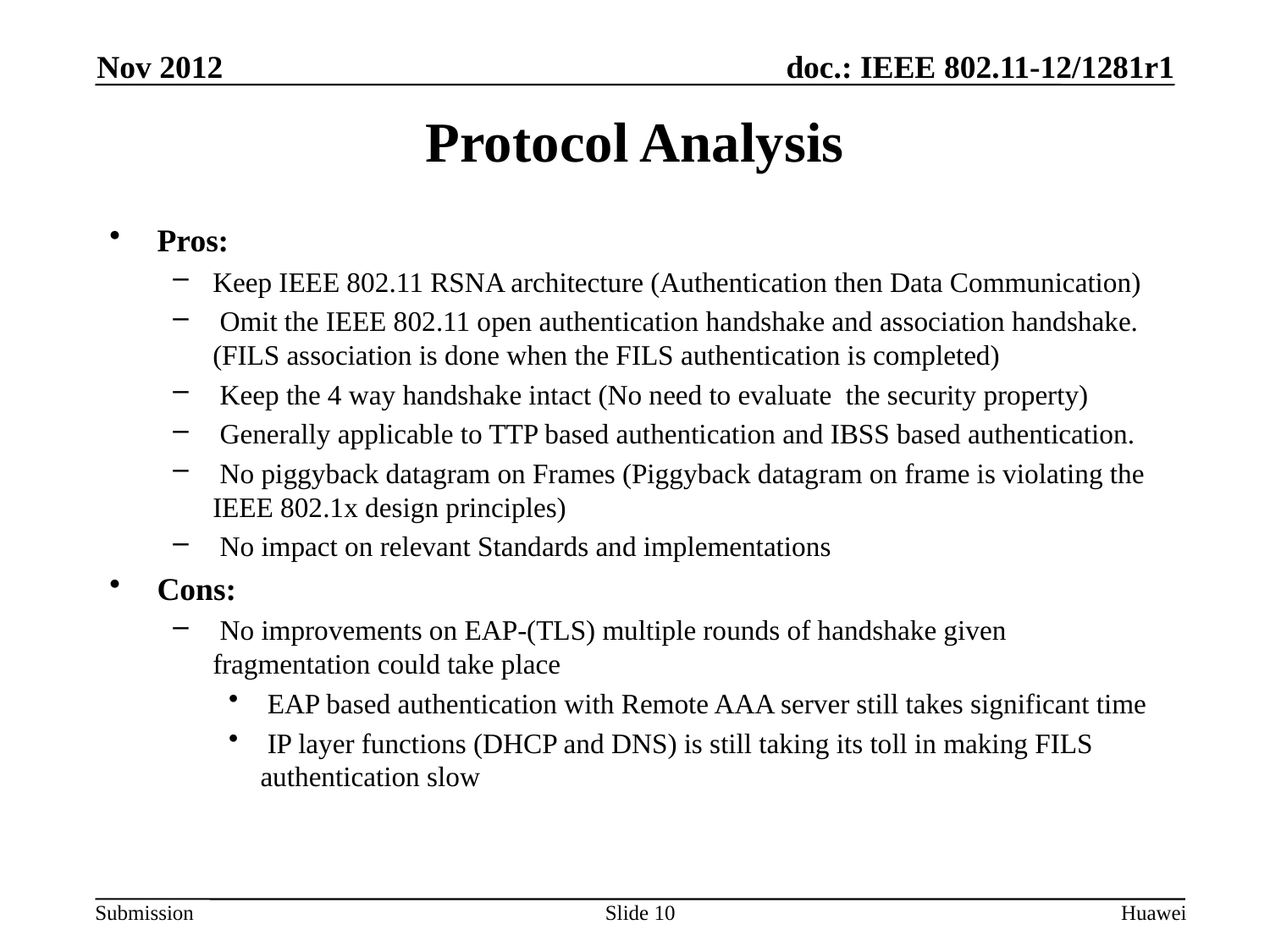

Nov 2012
# Protocol Analysis
Pros:
Keep IEEE 802.11 RSNA architecture (Authentication then Data Communication)
 Omit the IEEE 802.11 open authentication handshake and association handshake. (FILS association is done when the FILS authentication is completed)
 Keep the 4 way handshake intact (No need to evaluate  the security property)
 Generally applicable to TTP based authentication and IBSS based authentication.
 No piggyback datagram on Frames (Piggyback datagram on frame is violating the IEEE 802.1x design principles)
 No impact on relevant Standards and implementations
Cons:
 No improvements on EAP-(TLS) multiple rounds of handshake given fragmentation could take place
 EAP based authentication with Remote AAA server still takes significant time
 IP layer functions (DHCP and DNS) is still taking its toll in making FILS authentication slow

Slide 10
Huawei